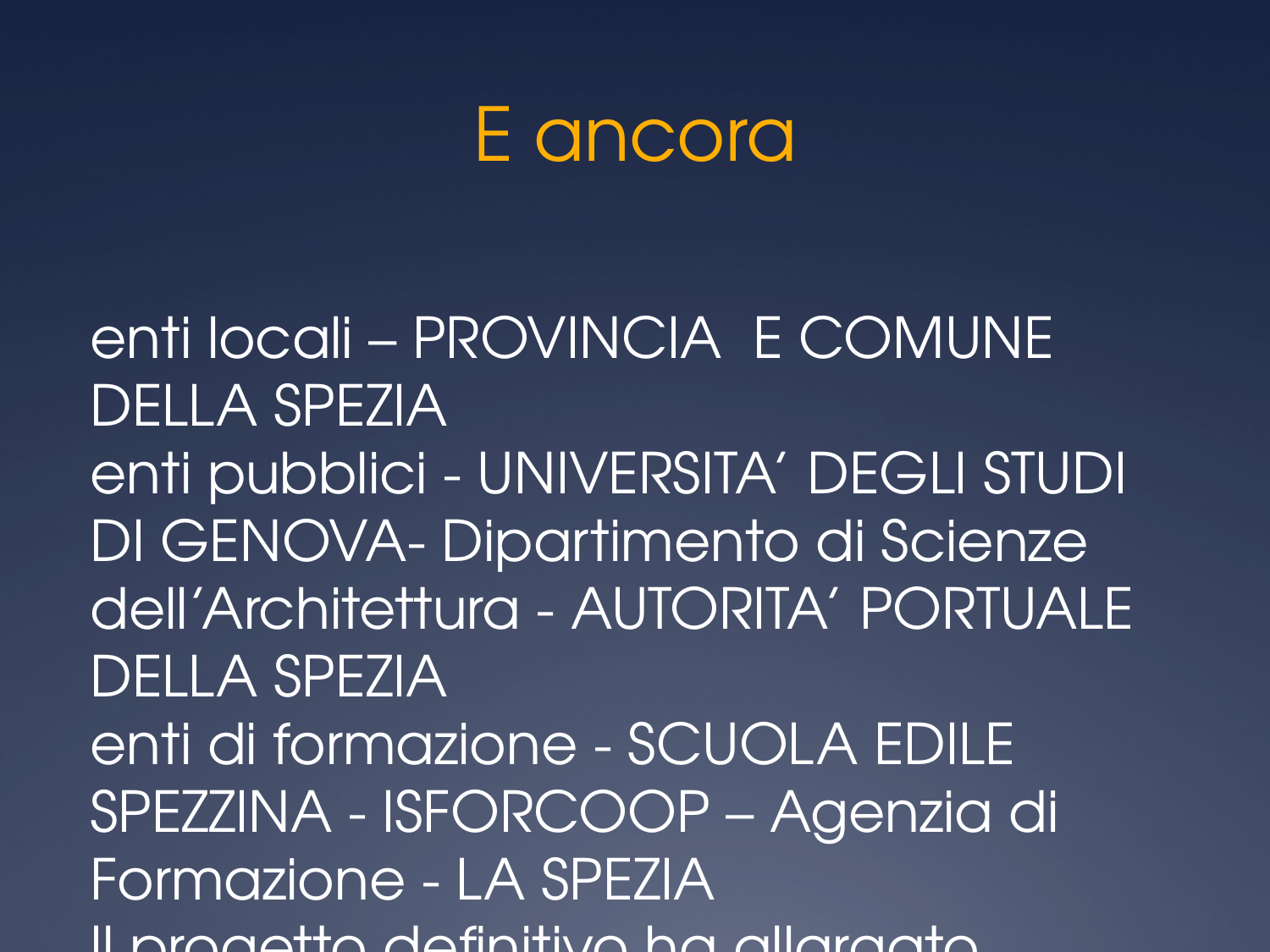

E ancora
enti locali – PROVINCIA  E COMUNE DELLA SPEZIA
enti pubblici - UNIVERSITA’ DEGLI STUDI DI GENOVA- Dipartimento di Scienze dell’Architettura - AUTORITA’ PORTUALE DELLA SPEZIA
enti di formazione - SCUOLA EDILE SPEZZINA - ISFORCOOP – Agenzia di Formazione - LA SPEZIA
Il progetto definitivo ha allargato ancora la rete